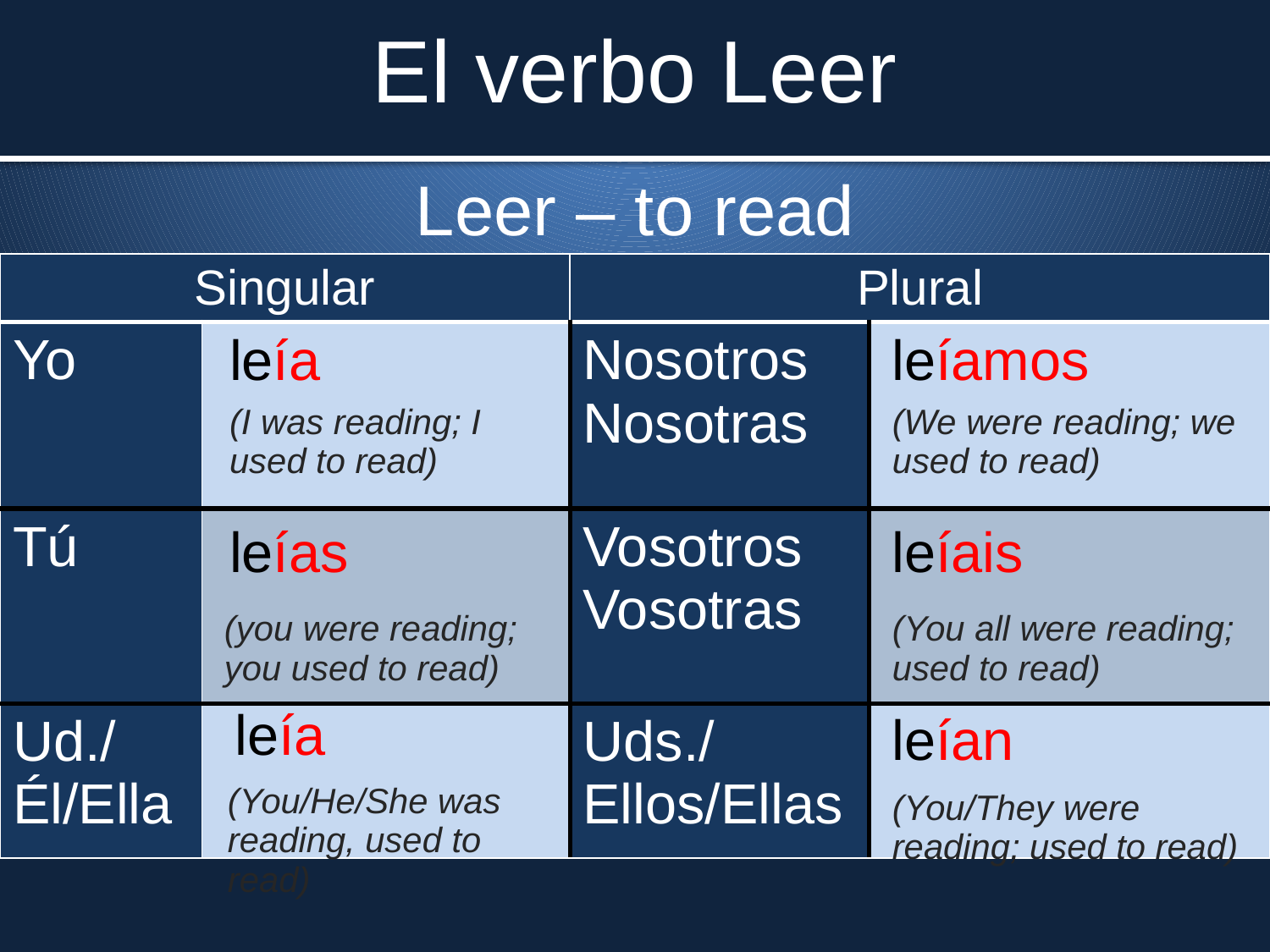

# El verbo Leer
Leer – to read
| Singular |  | Plural |  |
| --- | --- | --- | --- |
| Yo |  | Nosotros Nosotras |  |
| Tú |  | Vosotros Vosotras |  |
| Ud./Él/Ella |  | Uds./Ellos/Ellas |  |
| leía |
| --- |
| leíamos |
| --- |
| (I was reading; I used to read) |
| --- |
| (We were reading; we used to read) |
| --- |
| leías |
| --- |
| leíais |
| --- |
| (you were reading; you used to read) |
| --- |
| (You all were reading; used to read) |
| --- |
| leía |
| --- |
| leían |
| --- |
| (You/He/She was reading, used to read) |
| --- |
| (You/They were reading; used to read) |
| --- |